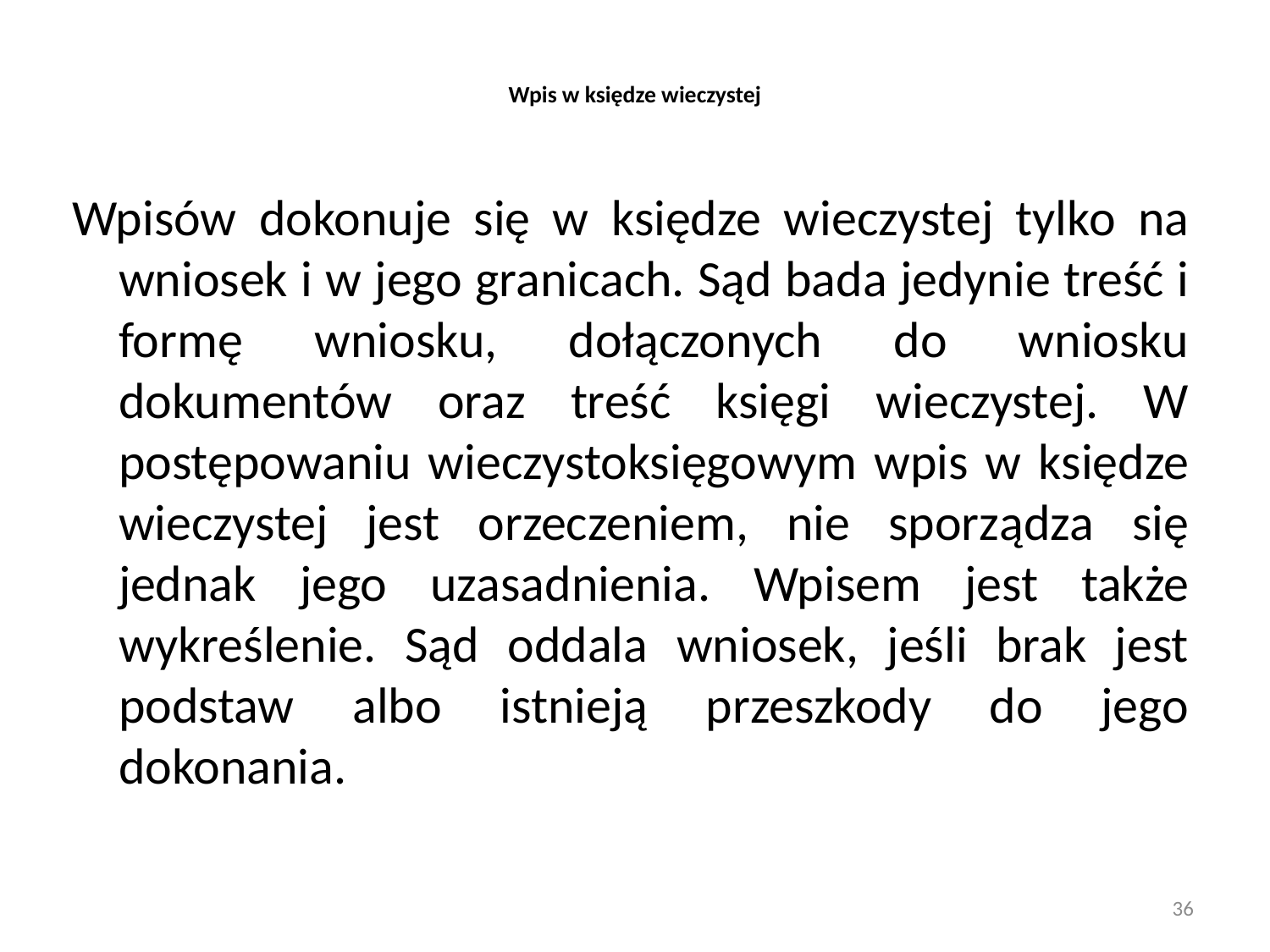

# Wpis w księdze wieczystej
Wpisów dokonuje się w księdze wieczystej tylko na wniosek i w jego granicach. Sąd bada jedynie treść i formę wniosku, dołączonych do wniosku dokumentów oraz treść księgi wieczystej. W postępowaniu wieczystoksięgowym wpis w księdze wieczystej jest orzeczeniem, nie sporządza się jednak jego uzasadnienia. Wpisem jest także wykreślenie. Sąd oddala wniosek, jeśli brak jest podstaw albo istnieją przeszkody do jego dokonania.

36